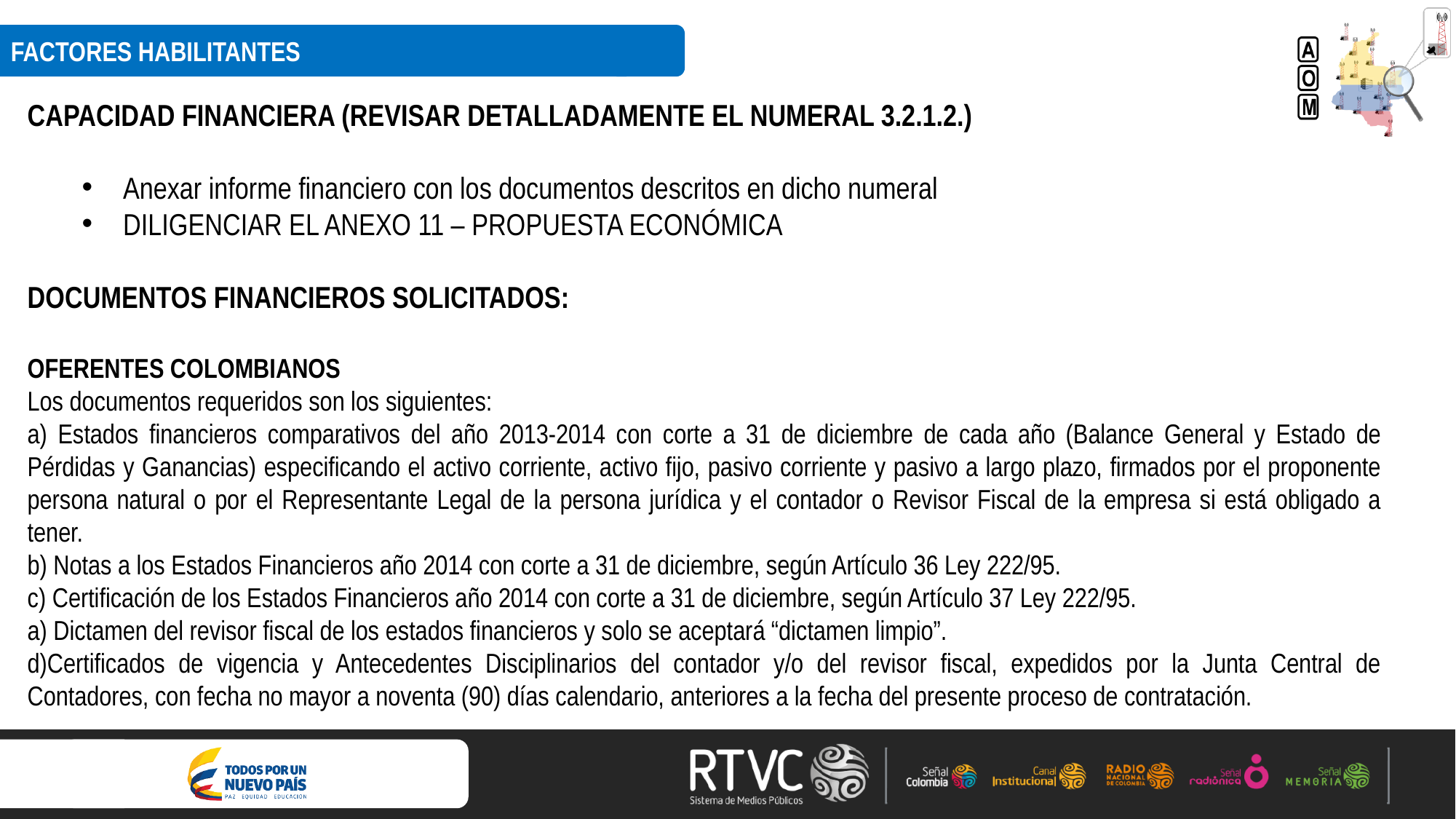

FACTORES HABILITANTES

CAPACIDAD FINANCIERA (REVISAR DETALLADAMENTE EL NUMERAL 3.2.1.2.)

Anexar informe financiero con los documentos descritos en dicho numeral
DILIGENCIAR EL ANEXO 11 – PROPUESTA ECONÓMICA

DOCUMENTOS FINANCIEROS SOLICITADOS:

OFERENTES COLOMBIANOS
Los documentos requeridos son los siguientes:
a) Estados financieros comparativos del año 2013-2014 con corte a 31 de diciembre de cada año (Balance General y Estado de Pérdidas y Ganancias) especificando el activo corriente, activo fijo, pasivo corriente y pasivo a largo plazo, firmados por el proponente persona natural o por el Representante Legal de la persona jurídica y el contador o Revisor Fiscal de la empresa si está obligado a tener.
b) Notas a los Estados Financieros año 2014 con corte a 31 de diciembre, según Artículo 36 Ley 222/95.
c) Certificación de los Estados Financieros año 2014 con corte a 31 de diciembre, según Artículo 37 Ley 222/95.
a) Dictamen del revisor fiscal de los estados financieros y solo se aceptará “dictamen limpio”.
d)Certificados de vigencia y Antecedentes Disciplinarios del contador y/o del revisor fiscal, expedidos por la Junta Central de Contadores, con fecha no mayor a noventa (90) días calendario, anteriores a la fecha del presente proceso de contratación.